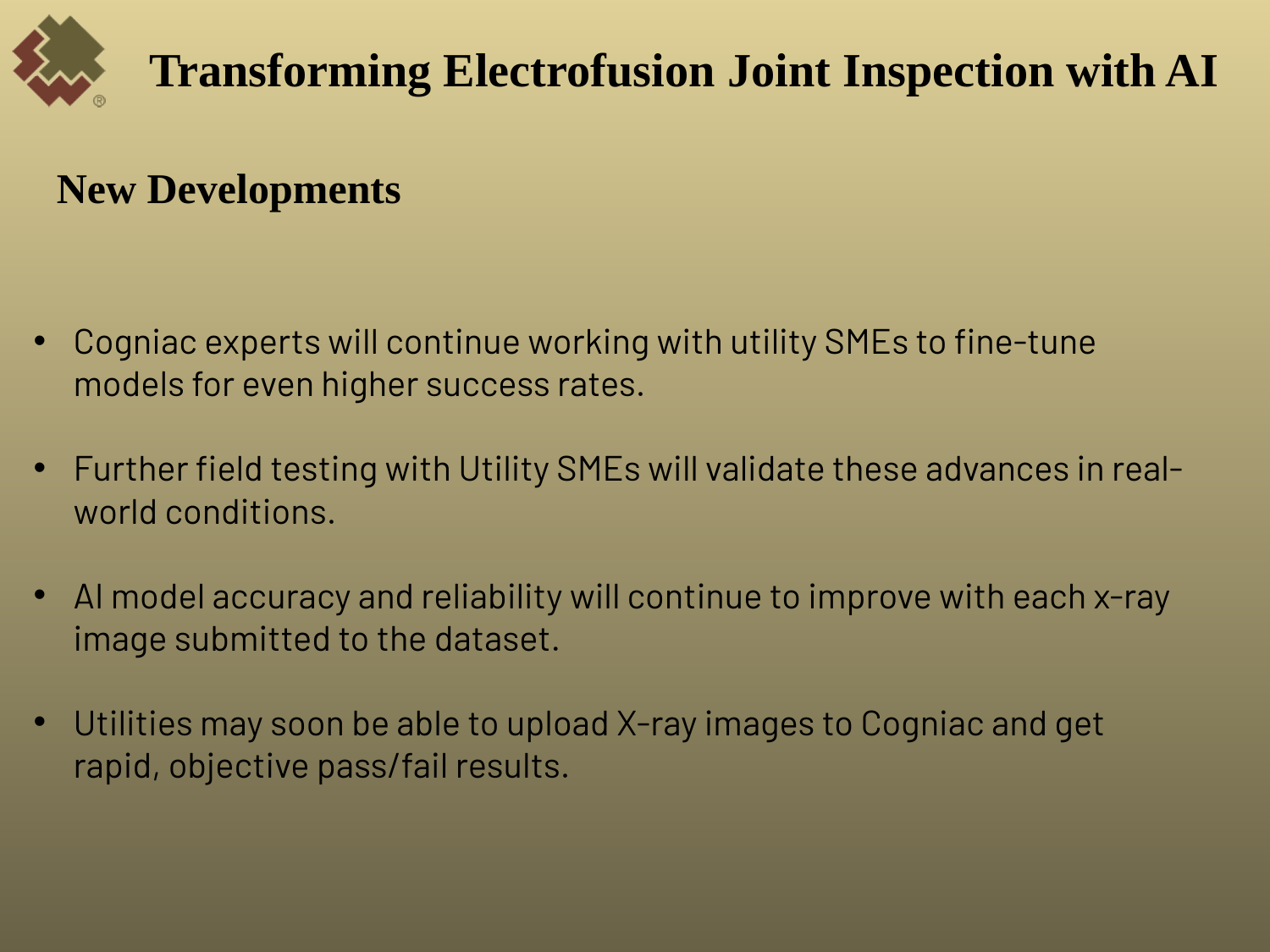

Transforming Electrofusion Joint Inspection with AI
New Developments

Cogniac experts will continue working with utility SMEs to fine-tune models for even higher success rates.

Further field testing with Utility SMEs will validate these advances in real-world conditions.

AI model accuracy and reliability will continue to improve with each x-ray image submitted to the dataset.

Utilities may soon be able to upload X-ray images to Cogniac and get rapid, objective pass/fail results.